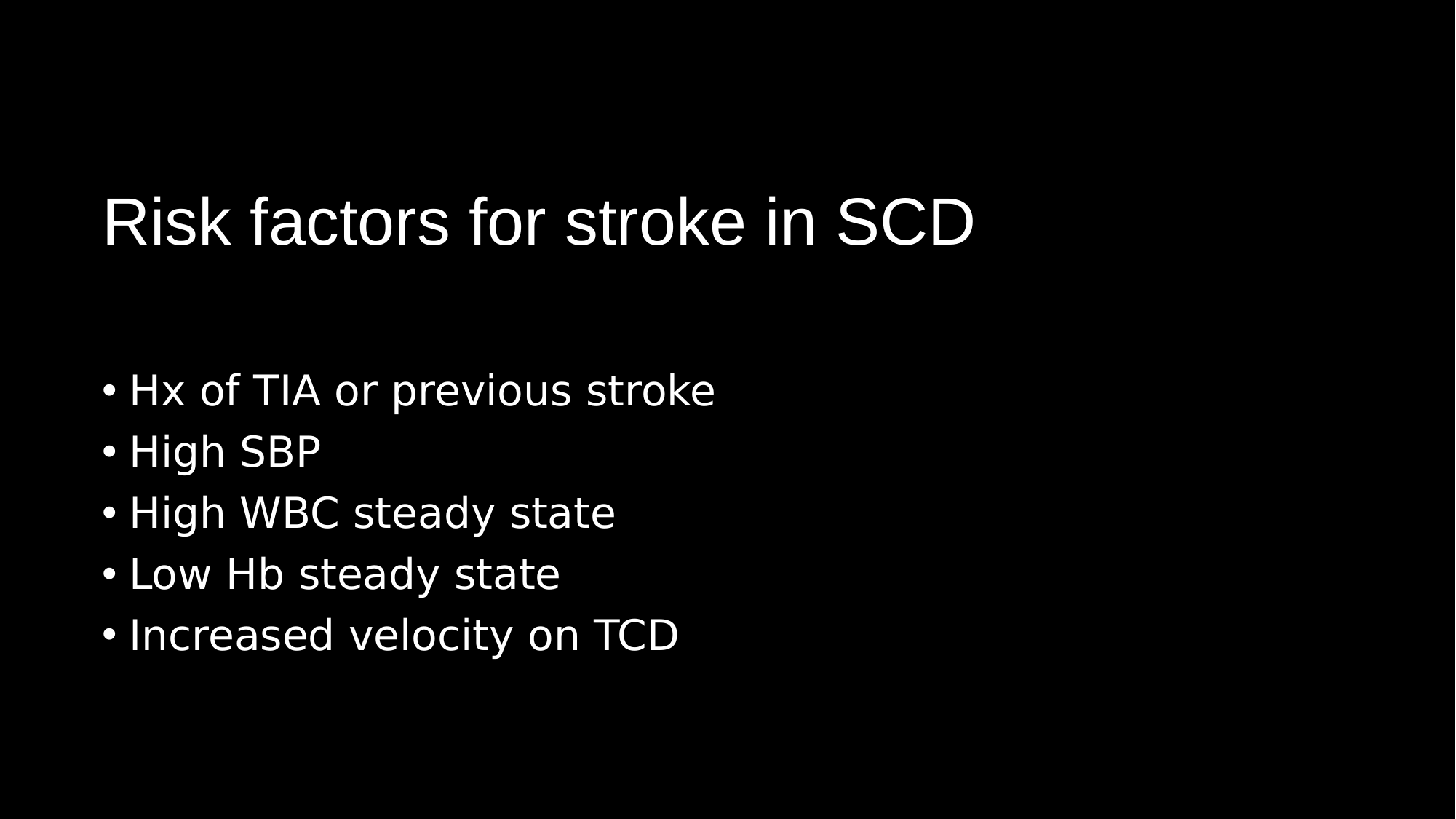

# Risk factors for stroke in SCD
Hx of TIA or previous stroke
High SBP
High WBC steady state
Low Hb steady state
Increased velocity on TCD